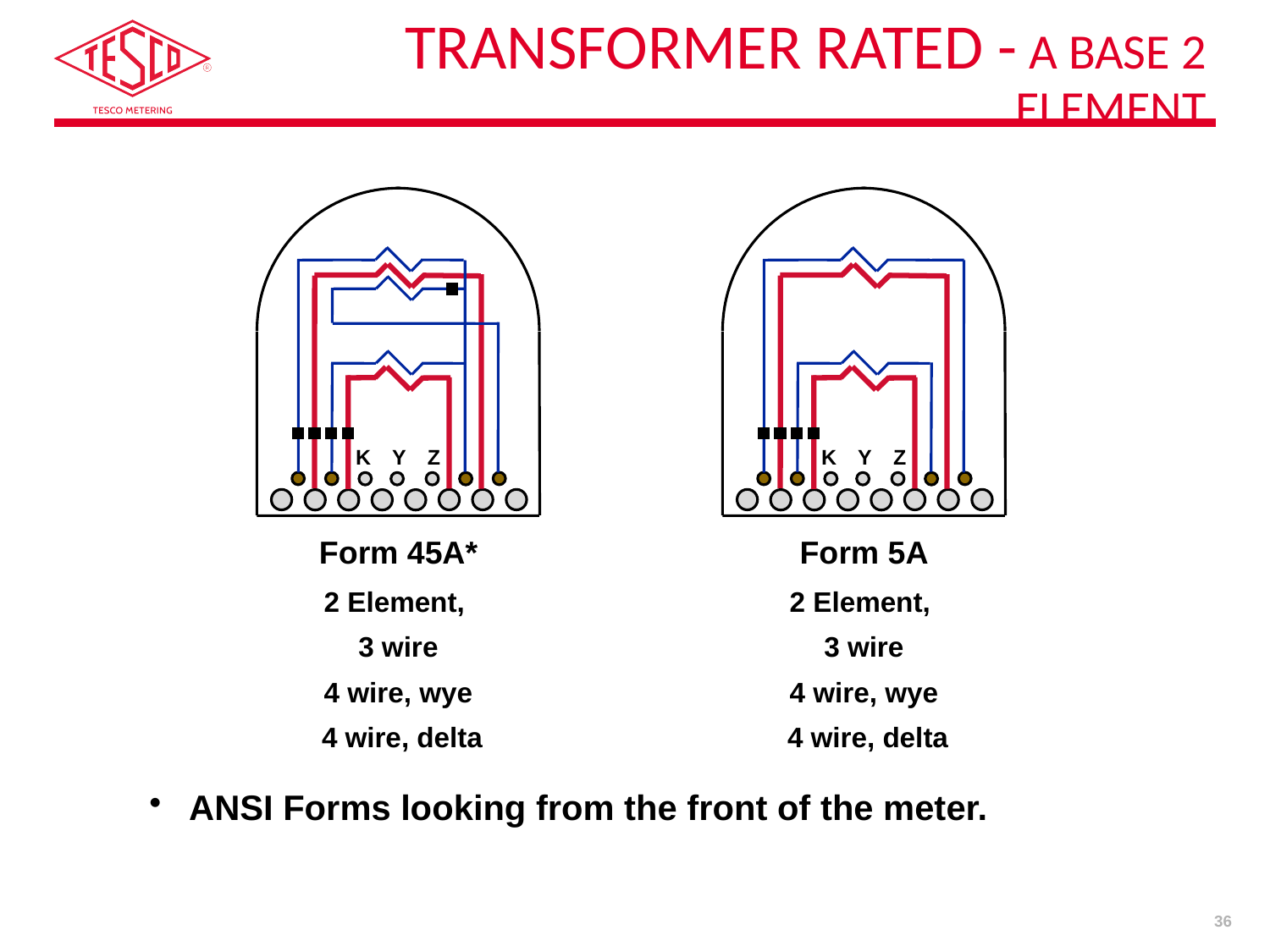

# Transformer Rated - A Base 2 element

K
Y
Z

K
Y
Z

Form 45A*
Form 5A
2 Element,
3 wire
4 wire, wye
 4 wire, delta
2 Element,
3 wire
4 wire, wye
 4 wire, delta

ANSI Forms looking from the front of the meter.
36